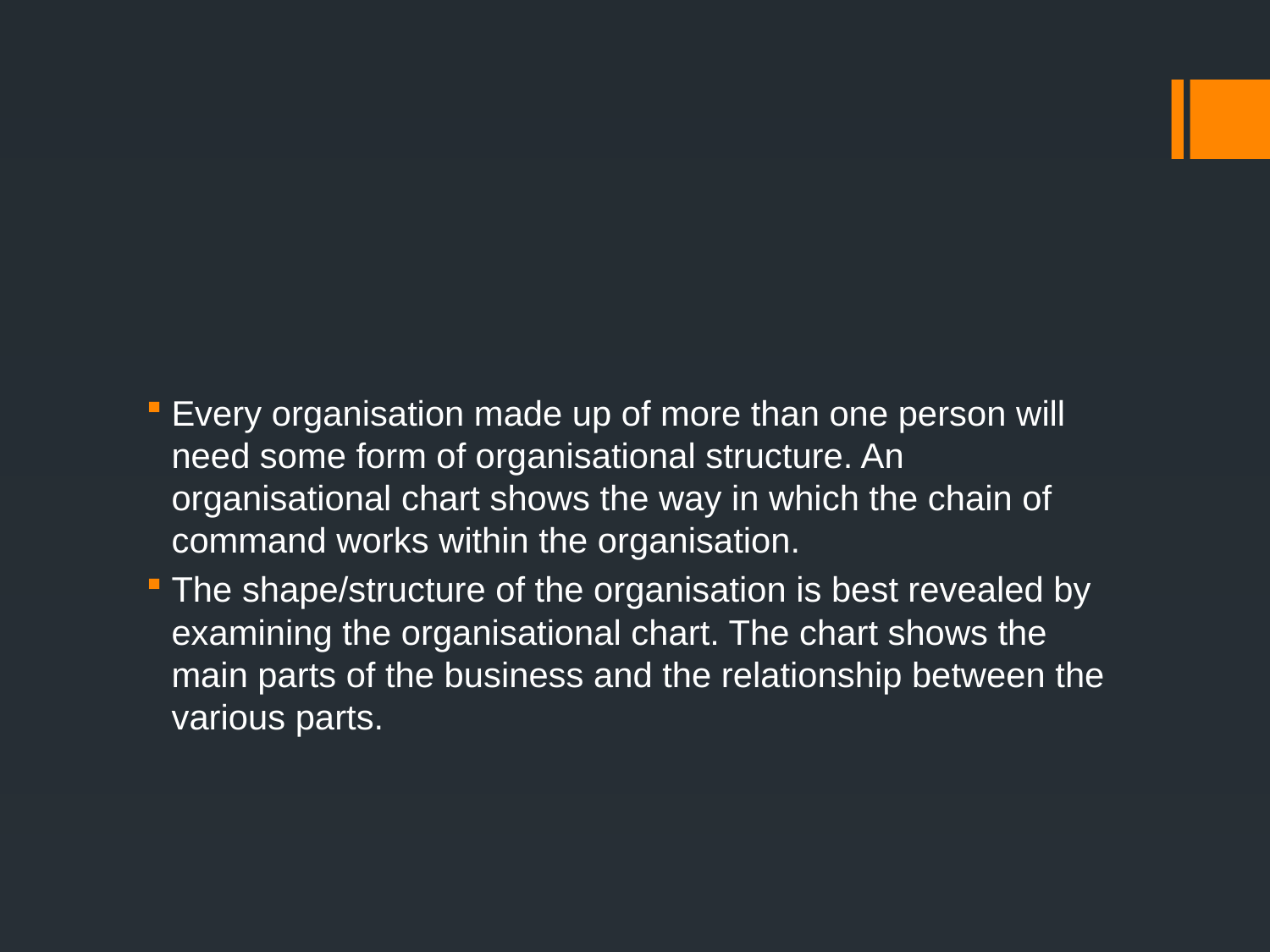

#
Every organisation made up of more than one person will need some form of organisational structure. An organisational chart shows the way in which the chain of command works within the organisation.
The shape/structure of the organisation is best revealed by examining the organisational chart. The chart shows the main parts of the business and the relationship between the various parts.